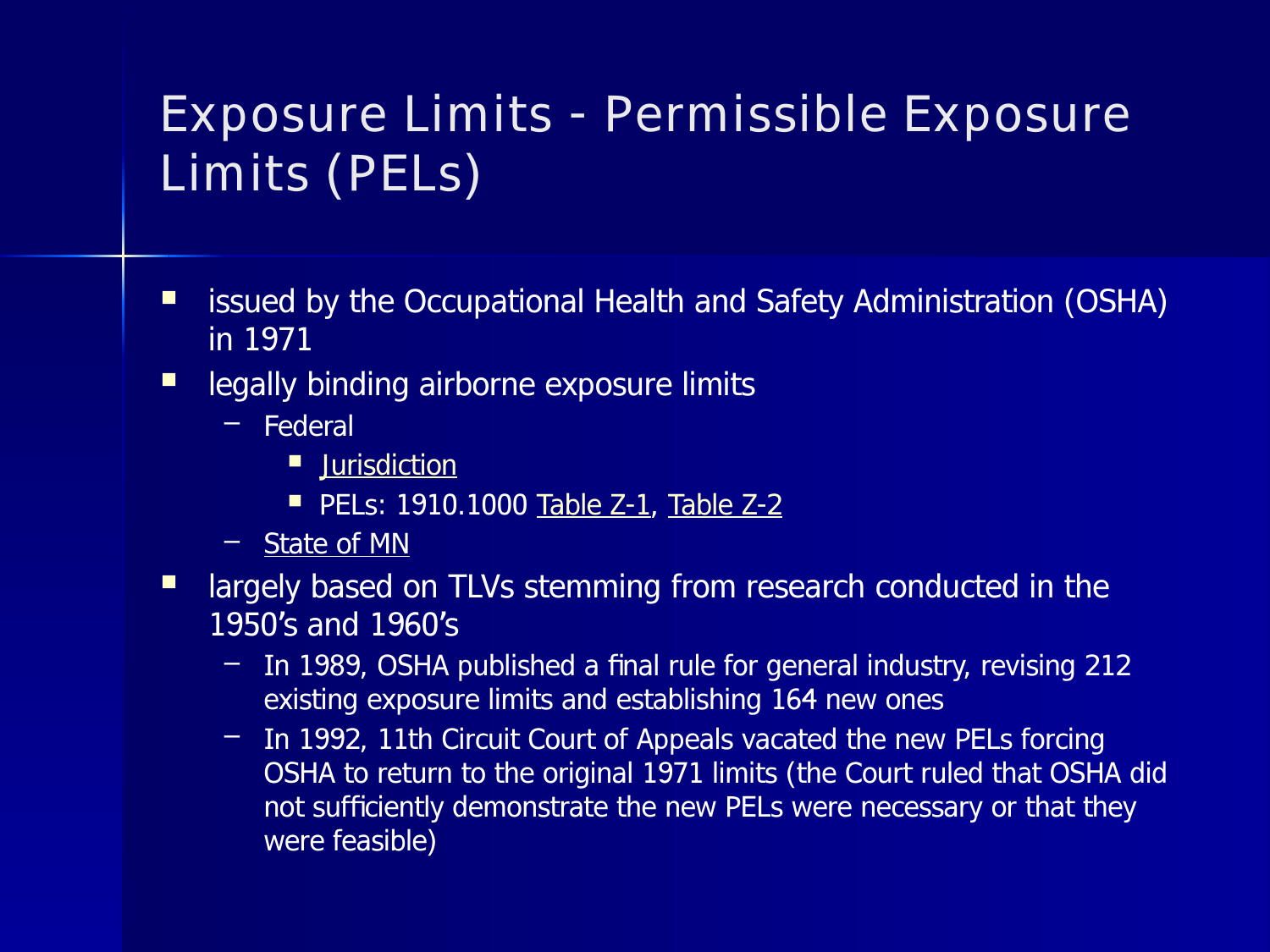

# Exposure Limits - Permissible Exposure Limits (PELs)
issued by the Occupational Health and Safety Administration (OSHA) in 1971
legally binding airborne exposure limits
Federal
Jurisdiction
PELs: 1910.1000 Table Z-1, Table Z-2
State of MN
largely based on TLVs stemming from research conducted in the 1950’s and 1960’s
In 1989, OSHA published a final rule for general industry, revising 212 existing exposure limits and establishing 164 new ones
In 1992, 11th Circuit Court of Appeals vacated the new PELs forcing OSHA to return to the original 1971 limits (the Court ruled that OSHA did not sufficiently demonstrate the new PELs were necessary or that they were feasible)